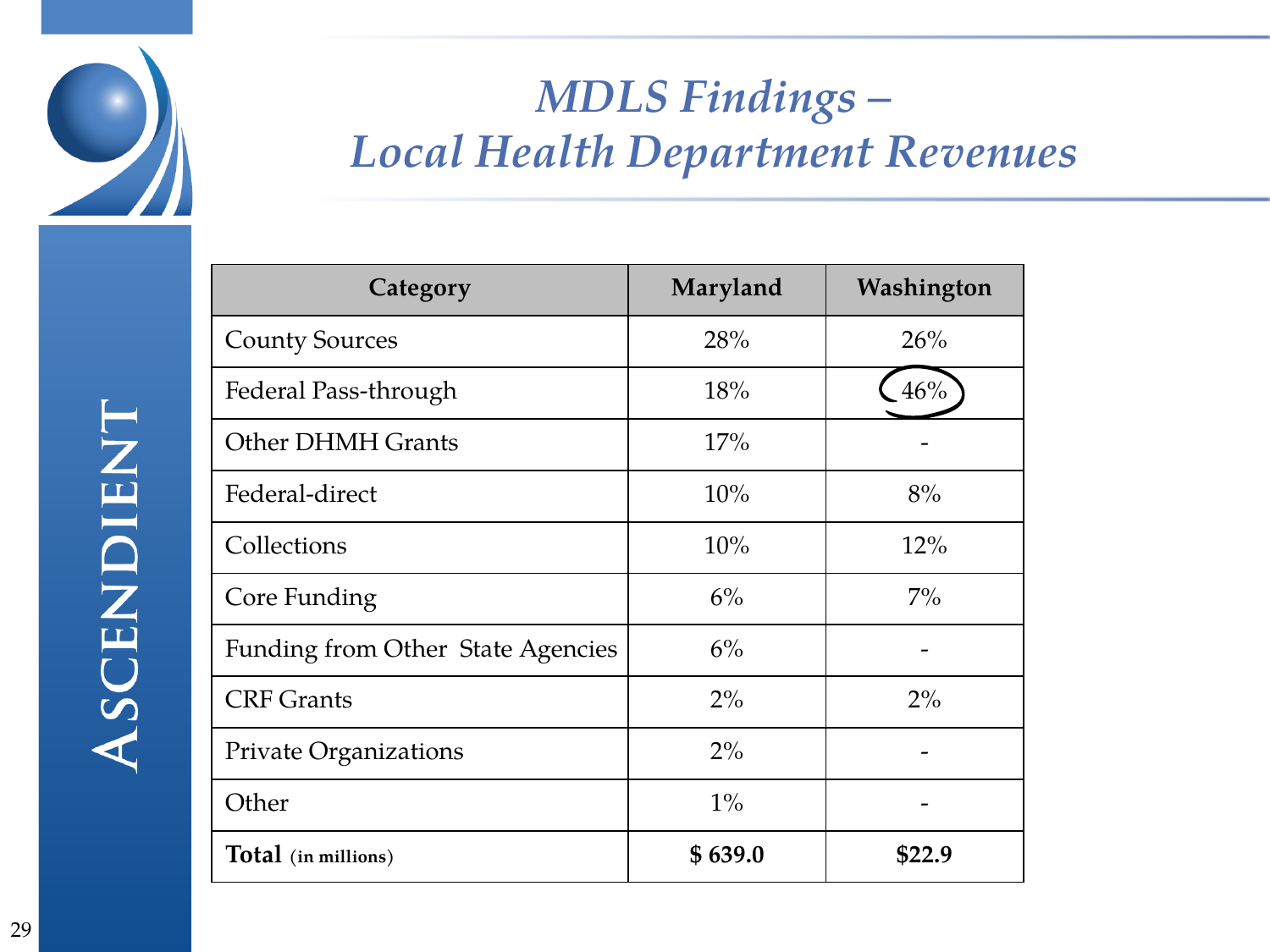

MDLS Findings –
Local Health Department Revenues
| Category | Maryland | Washington |
| --- | --- | --- |
| County Sources | 28% | 26% |
| Federal Pass-through | 18% | 46% |
| Other DHMH Grants | 17% | - |
| Federal-direct | 10% | 8% |
| Collections | 10% | 12% |
| Core Funding | 6% | 7% |
| Funding from Other State Agencies | 6% | - |
| CRF Grants | 2% | 2% |
| Private Organizations | 2% | - |
| Other | 1% | - |
| Total (in millions) | $ 639.0 | $22.9 |